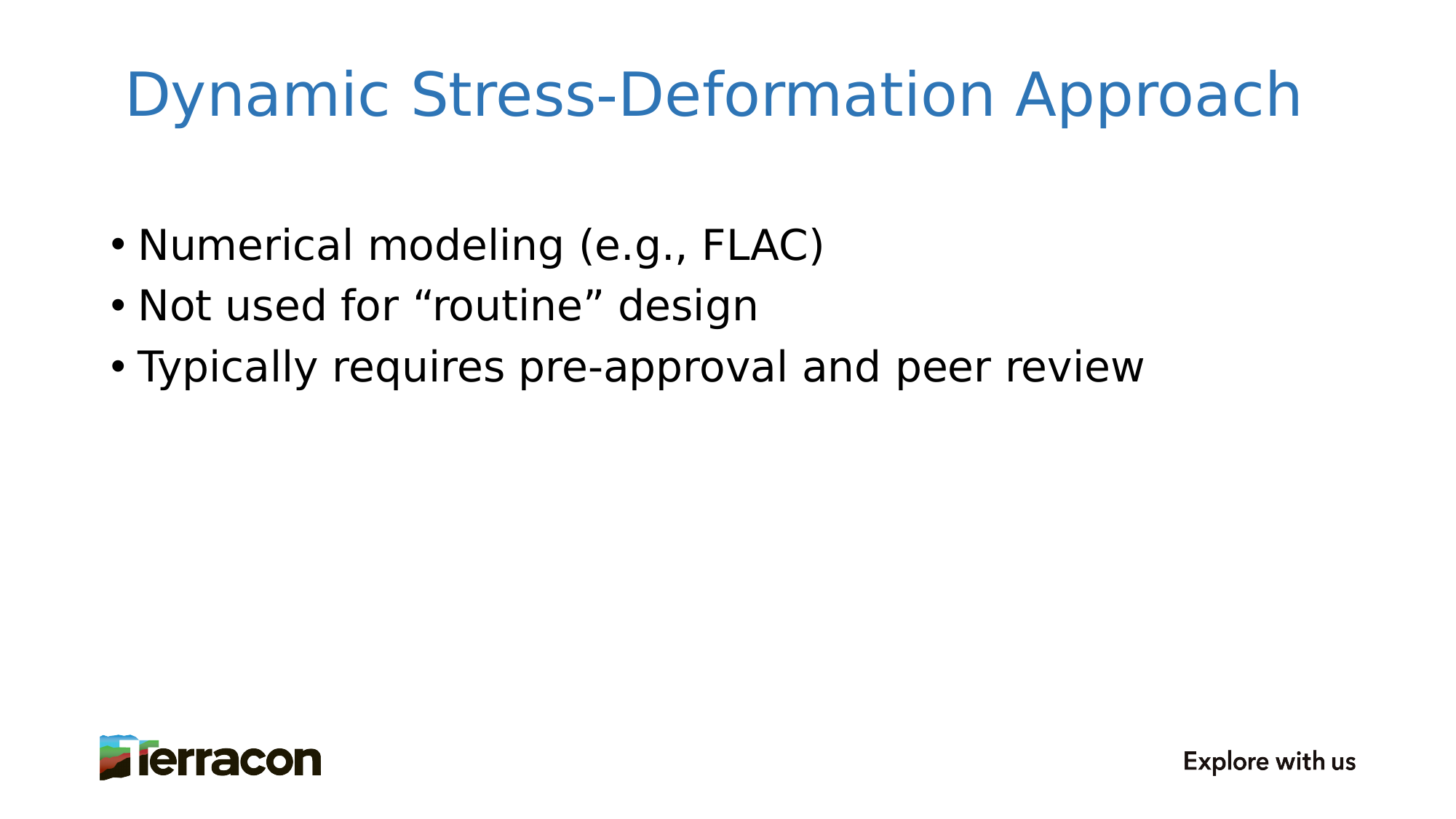

# Dynamic Stress-Deformation Approach
Numerical modeling (e.g., FLAC)
Not used for “routine” design
Typically requires pre-approval and peer review